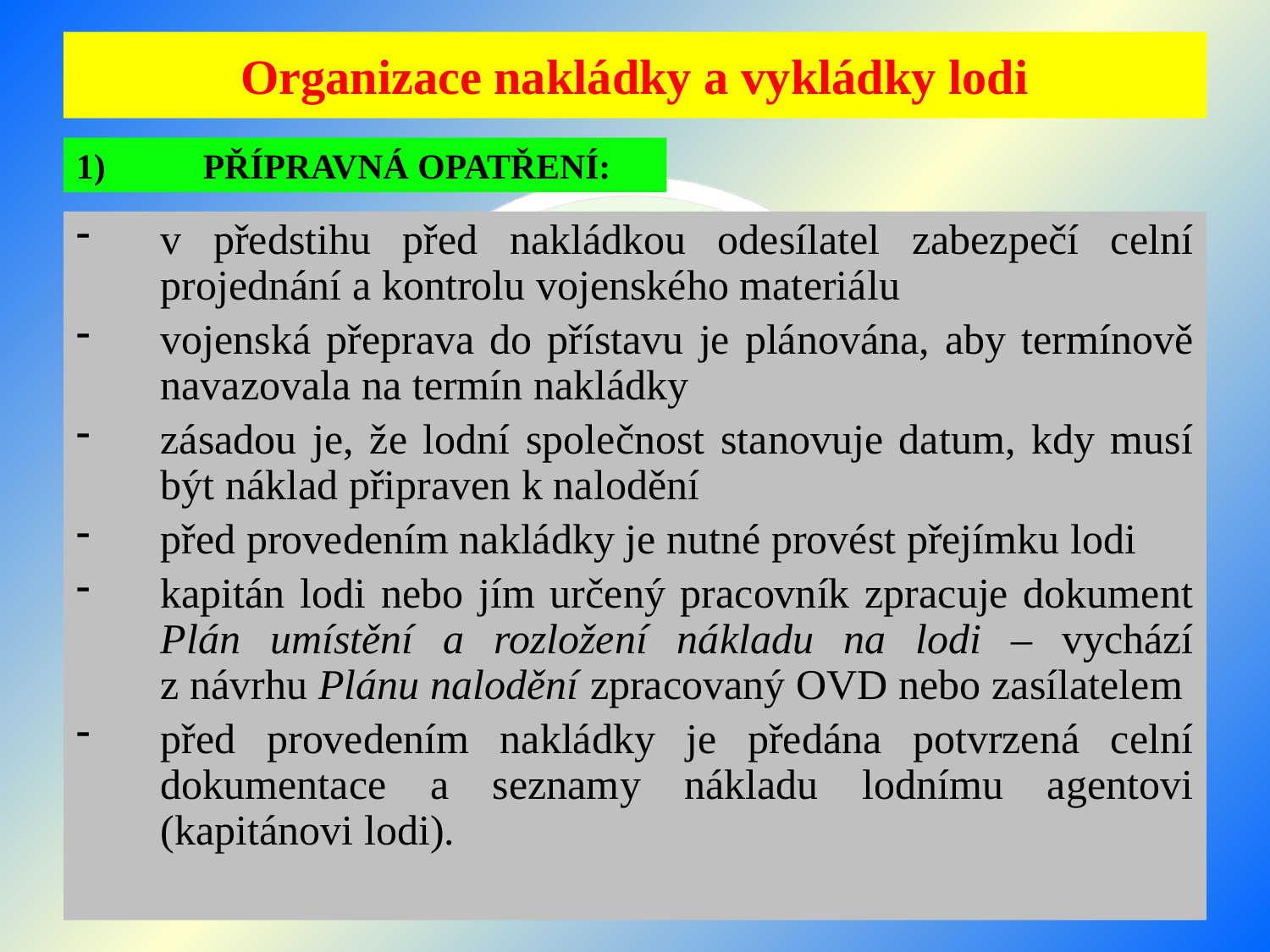

# Organizace nakládky a vykládky lodi
1)	PŘÍPRAVNÁ OPATŘENÍ:
v předstihu před nakládkou odesílatel zabezpečí celní projednání a kontrolu vojenského materiálu
vojenská přeprava do přístavu je plánována, aby termínově navazovala na termín nakládky
zásadou je, že lodní společnost stanovuje datum, kdy musí být náklad připraven k nalodění
před provedením nakládky je nutné provést přejímku lodi
kapitán lodi nebo jím určený pracovník zpracuje dokument Plán umístění a rozložení nákladu na lodi – vychází z návrhu Plánu nalodění zpracovaný OVD nebo zasílatelem
před provedením nakládky je předána potvrzená celní dokumentace a seznamy nákladu lodnímu agentovi (kapitánovi lodi).